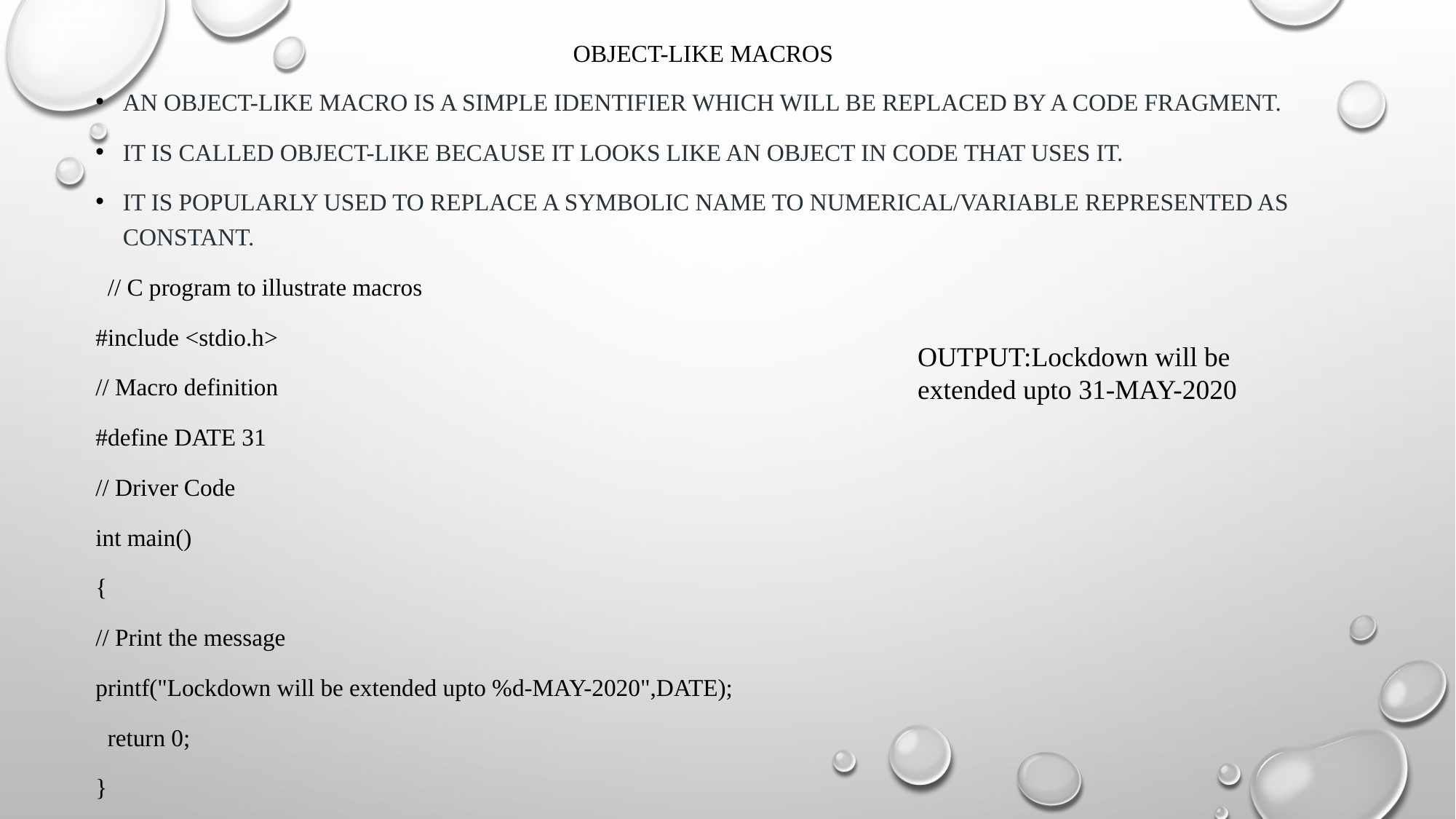

# Object-like macros
An object-like macro is a simple identifier which will be replaced by a code fragment.
It is called object-like because it looks like an object in code that uses it.
It is popularly used to replace a symbolic name to numerical/variable represented as constant.
  // C program to illustrate macros
#include <stdio.h>
// Macro definition
#define DATE 31
// Driver Code
int main()
{
// Print the message
printf("Lockdown will be extended upto %d-MAY-2020",DATE);
  return 0;
}
OUTPUT:Lockdown will be extended upto 31-MAY-2020